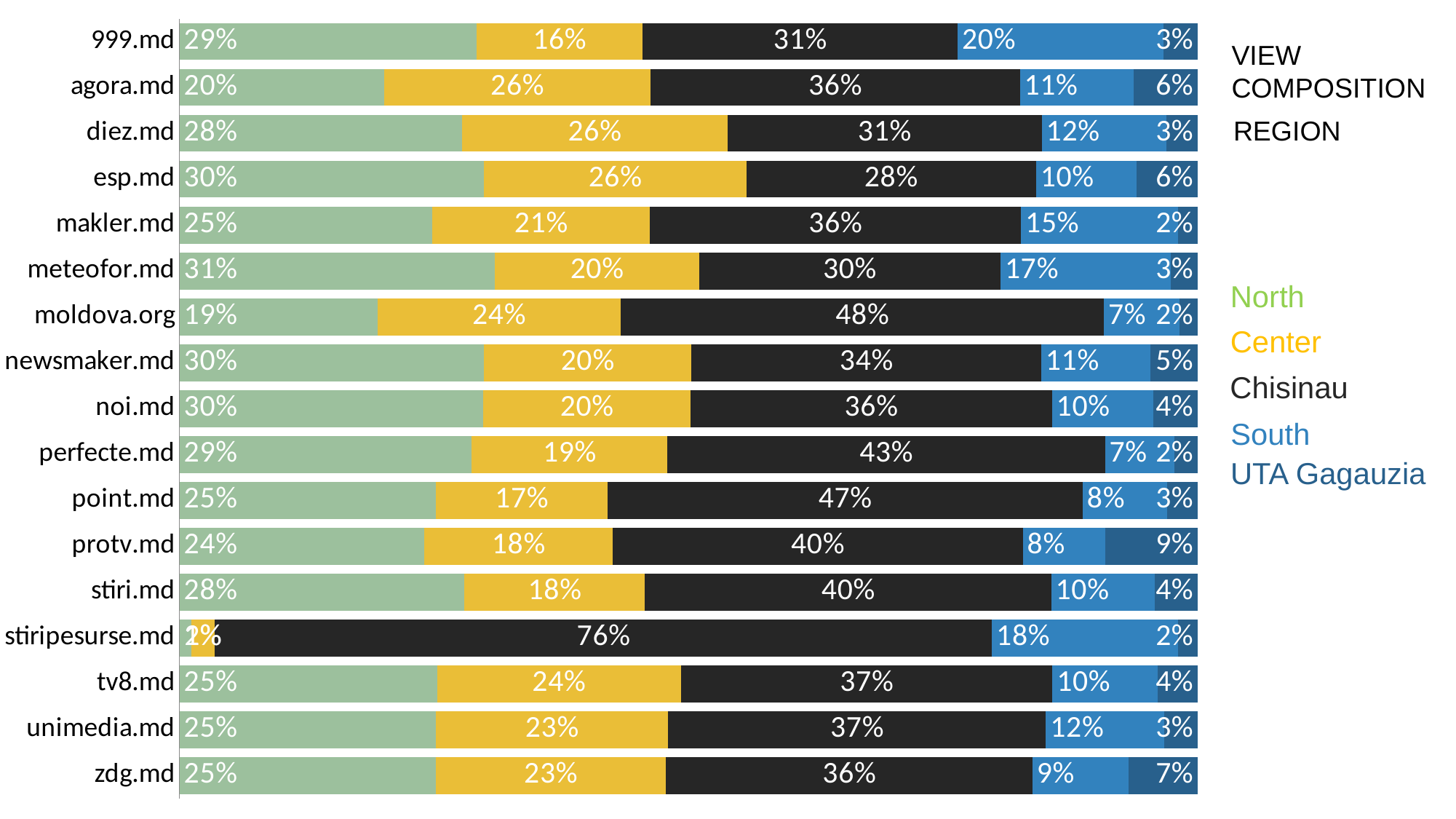

### Chart

| Category |  |  |  |  |  |
|---|---|---|---|---|---|
| 999.md | 0.2918602204161497 | 0.16298180078083777 | 0.3095701449532733 | 0.20195291524347705 | 0.03363491860626221 |
| agora.md | 0.2010280608865449 | 0.2614812249868575 | 0.3630640749316516 | 0.11148430097720441 | 0.0629423382177416 |
| diez.md | 0.2774980797900005 | 0.2606775500812538 | 0.30890514017293713 | 0.1223652114557683 | 0.030554018500040206 |
| esp.md | 0.29910596397696587 | 0.2576435332828565 | 0.2846204982422931 | 0.09881955170699837 | 0.05981044279088624 |
| makler.md | 0.24839725940595064 | 0.21342017521077417 | 0.3648637793168795 | 0.15427176053748953 | 0.019047005528906053 |
| meteofor.md | 0.30988321988649725 | 0.20035525121204467 | 0.2963184424803518 | 0.16754237727380808 | 0.025900699147298152 |
| moldova.org | 0.19456872578526047 | 0.23856200804803096 | 0.4750161721388243 | 0.07425320242588682 | 0.01759989160199743 |
| newsmaker.md | 0.298897113461073 | 0.2038532230538701 | 0.34380478962564326 | 0.10741983533707214 | 0.046025048522341516 |
| noi.md | 0.29826417659925347 | 0.20371628211523027 | 0.35504521538187733 | 0.09979903981087149 | 0.043175286092767384 |
| perfecte.md | 0.2869419458099277 | 0.19239749192236627 | 0.42985194779892133 | 0.06822380737852661 | 0.022584797090258065 |
| point.md | 0.2518041494514126 | 0.16846125468656378 | 0.4670915870600459 | 0.08285804517023188 | 0.029784973631745877 |
| protv.md | 0.24043942614561142 | 0.18490470682397636 | 0.40307241024053947 | 0.08122629931337909 | 0.09035716747649372 |
| stiri.md | 0.27984826639566346 | 0.1774274889600907 | 0.39908598988576427 | 0.10147132019882853 | 0.042166924559652985 |
| stiripesurse.md | 0.011515905798406738 | 0.023300865389803603 | 0.7632244503632838 | 0.18312436088516987 | 0.018834417563336047 |
| tv8.md | 0.2529020996336974 | 0.23949692278798237 | 0.3651221674751624 | 0.1036812833429863 | 0.0387975267601715 |
| unimedia.md | 0.25190296161796394 | 0.22775793467016386 | 0.3714817580091889 | 0.11592952284924063 | 0.0329278328534427 |
| zdg.md | 0.25152013701811027 | 0.22635963503232498 | 0.3599917996558782 | 0.09459219977302724 | 0.06753621852065923 |
VIEW
COMPOSITION
REGION
North
Center
Chisinau
South
UTA Gagauzia